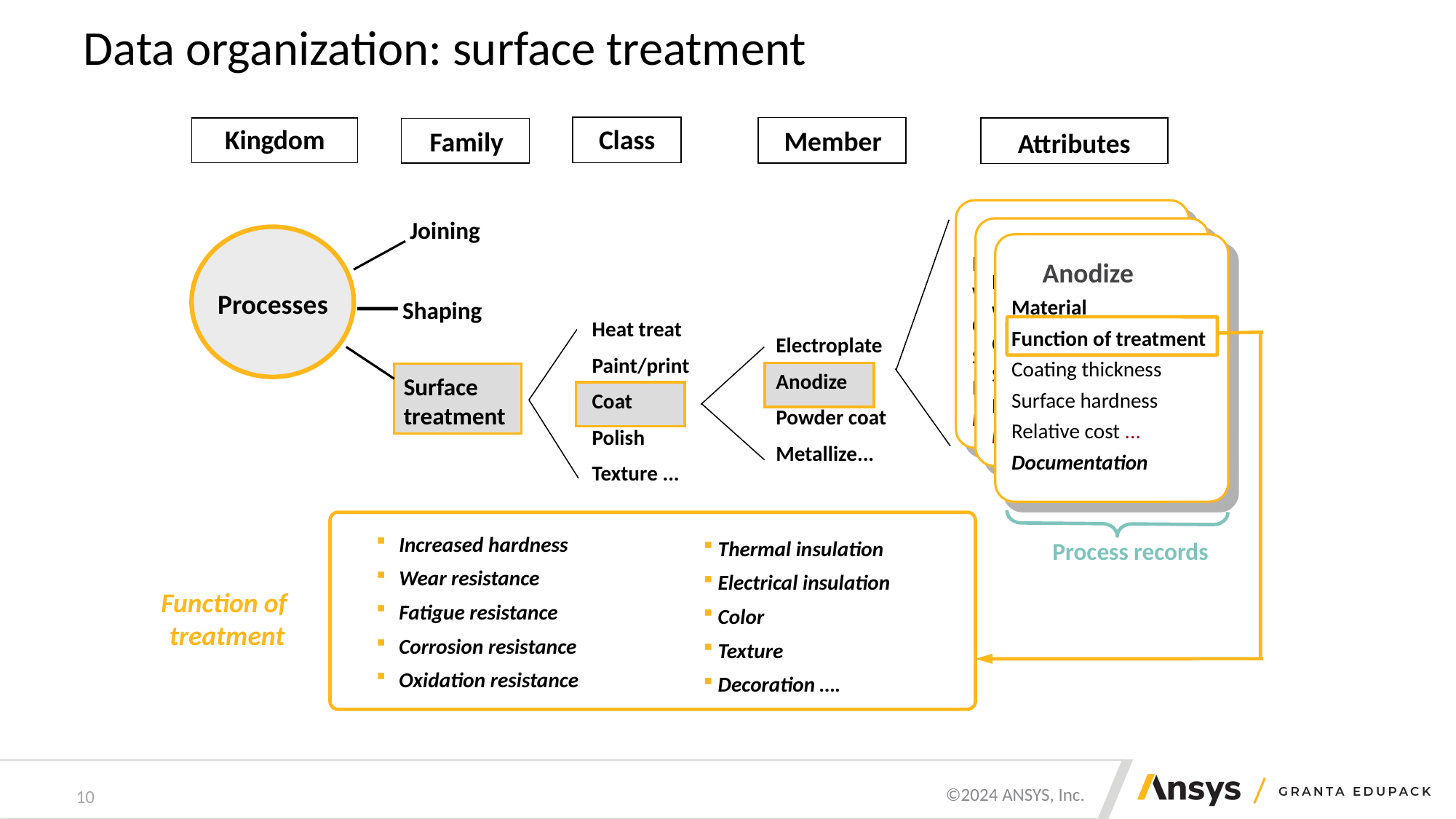

# Data organization: surface treatment
Kingdom

Family
Joining

Shaping

Surface
treatment

Processes

Class
Heat treat
Paint/print
Coat
Polish
Texture ...

Member
Electroplate
Anodize
Powder coat
Metallize...

Attributes
     Anodize
Material
Why treatment?
Coating thickness
Surface hardness
Relative cost ...
Documentation
     Anodize
Material
Why treatment?
Coating thickness
Surface hardness
Relative cost ...
Documentation
     Anodize
Material
Function of treatment
Coating thickness
Surface hardness
Relative cost ...
Documentation

Process records

Increased hardness
Wear resistance
Fatigue resistance
Corrosion resistance
Oxidation resistance
Function of
treatment
 Thermal insulation
 Electrical insulation
 Color
 Texture
 Decoration ….

10